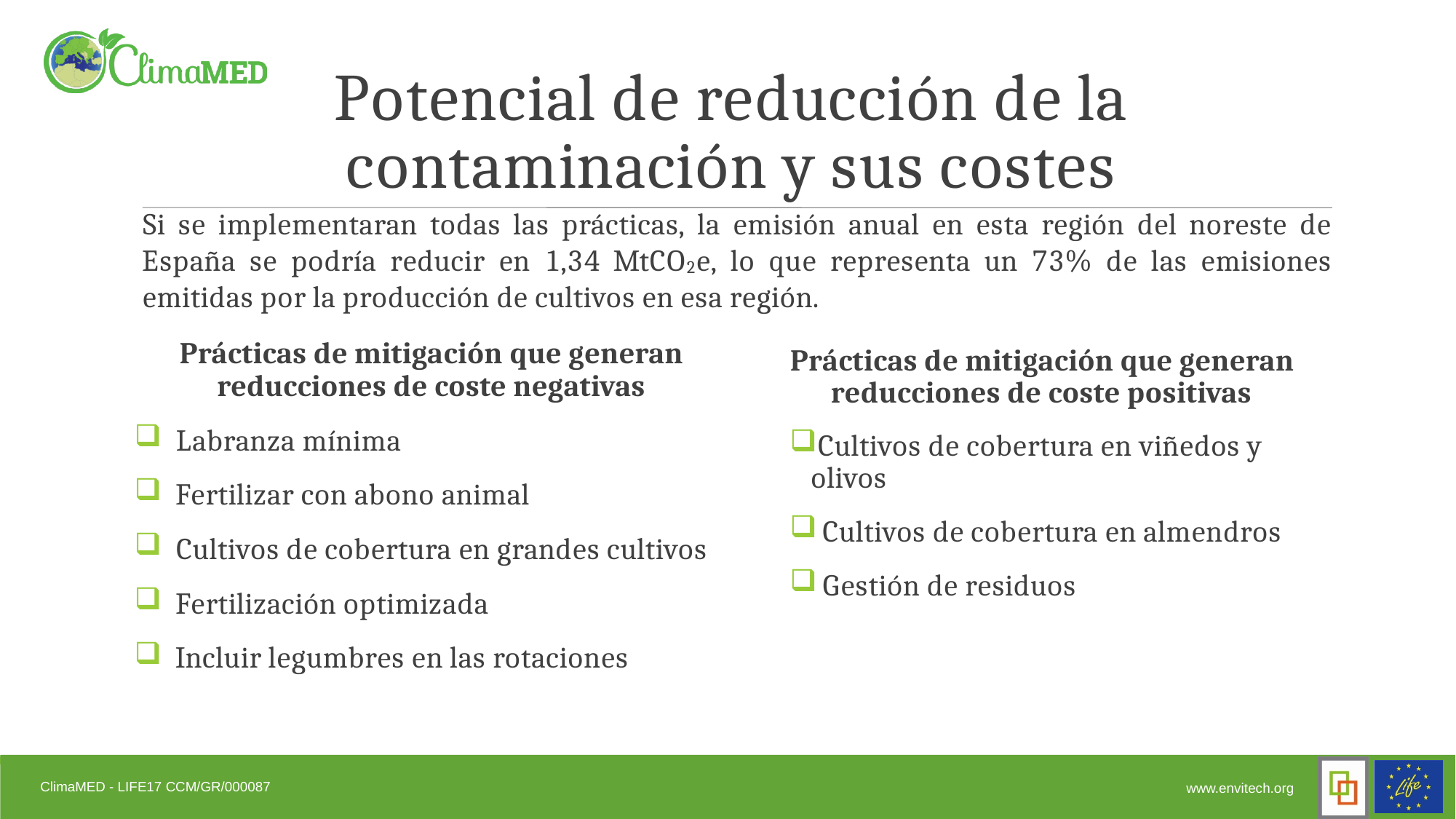

# Potencial de reducción de la contaminación y sus costes
Si se implementaran todas las prácticas, la emisión anual en esta región del noreste de España se podría reducir en 1,34 MtCO2e, lo que representa un 73% de las emisiones emitidas por la producción de cultivos en esa región.

Prácticas de mitigación que generan reducciones de coste negativas
Labranza mínima
Fertilizar con abono animal
Cultivos de cobertura en grandes cultivos
Fertilización optimizada
Incluir legumbres en las rotaciones

Prácticas de mitigación que generan reducciones de coste positivas
Cultivos de cobertura en viñedos y olivos
Cultivos de cobertura en almendros
Gestión de residuos